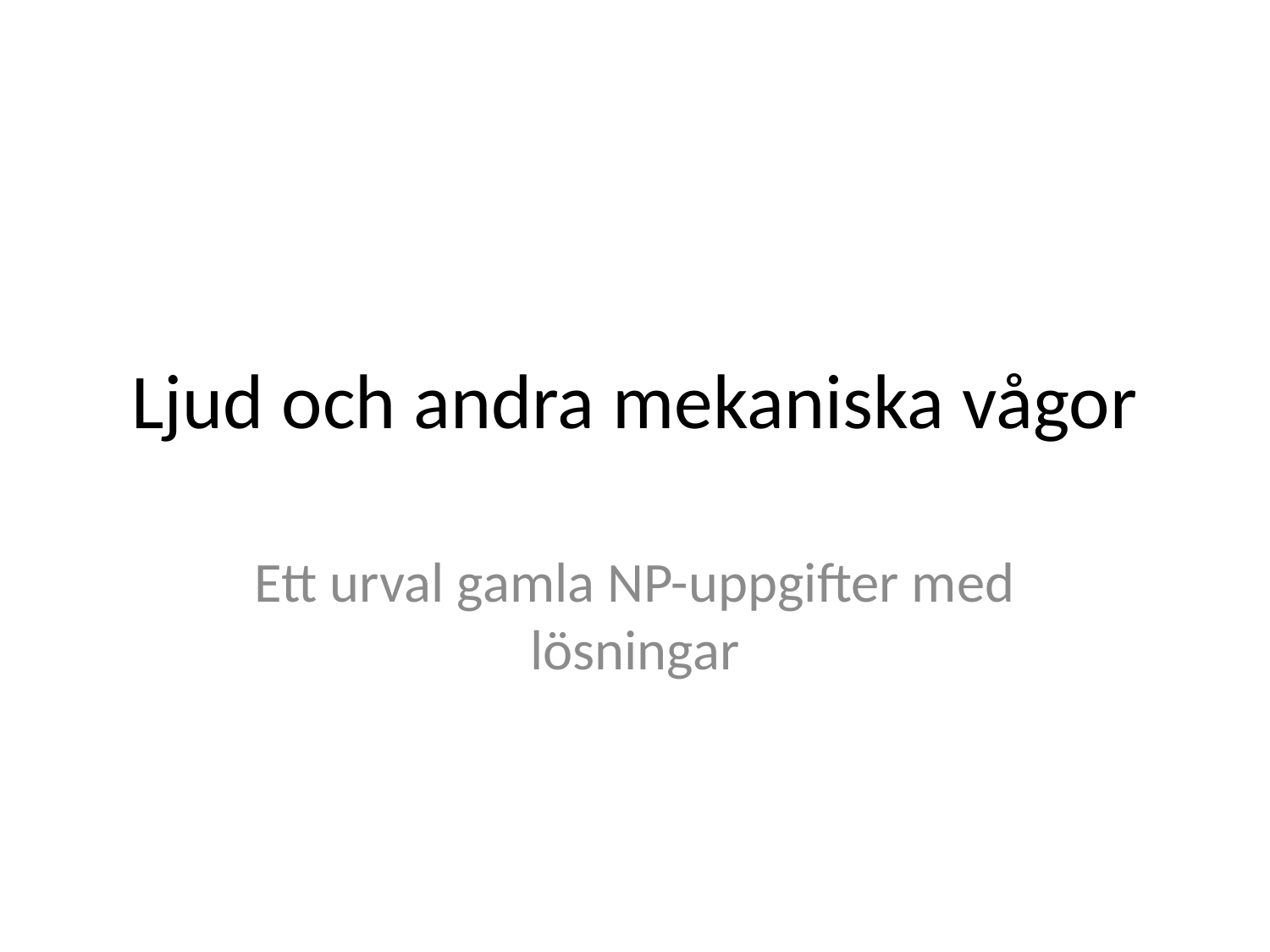

# Ljud och andra mekaniska vågor
Ett urval gamla NP-uppgifter med lösningar